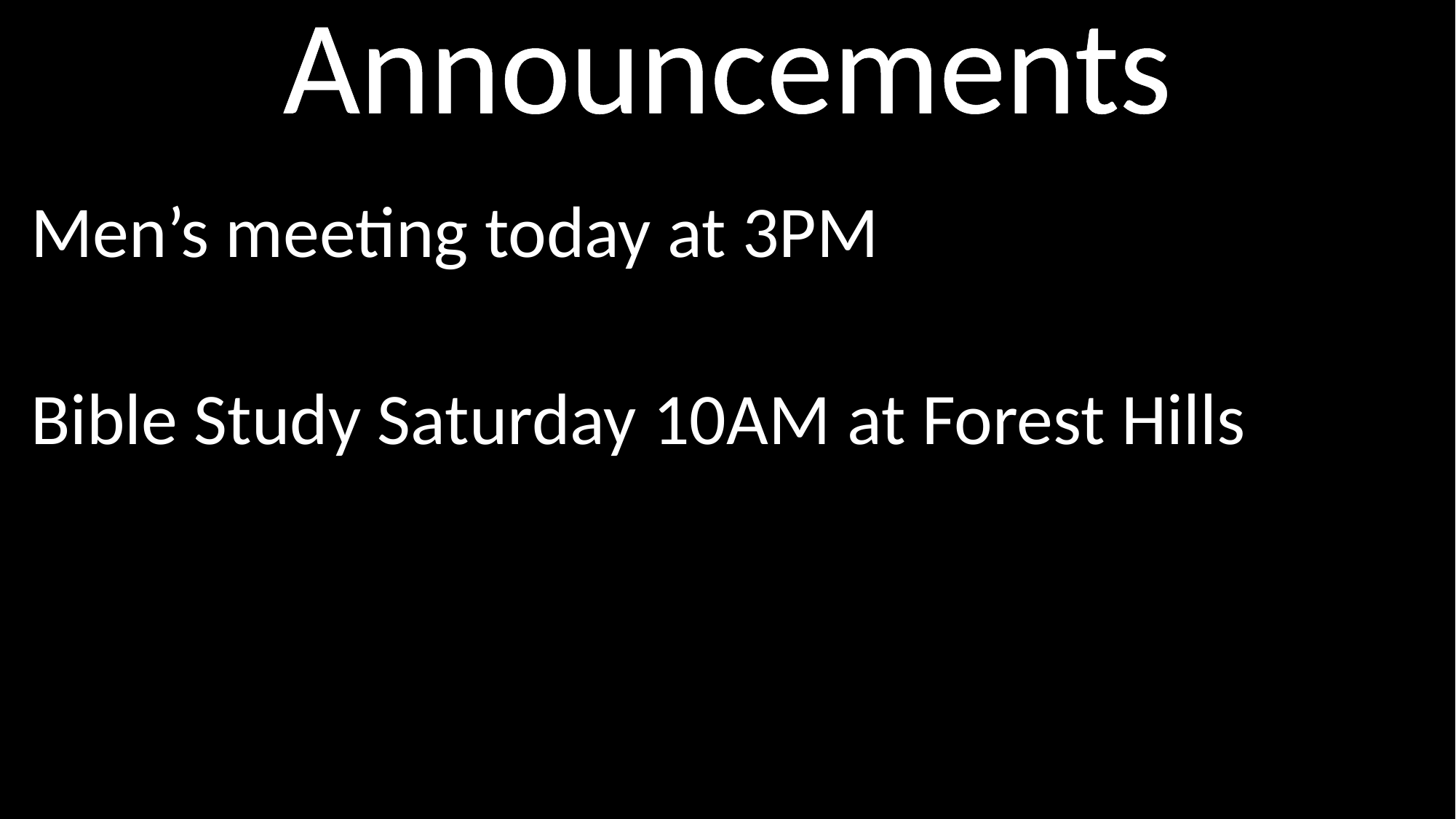

# Announcements
Men’s meeting today at 3PM

Bible Study Saturday 10AM at Forest Hills